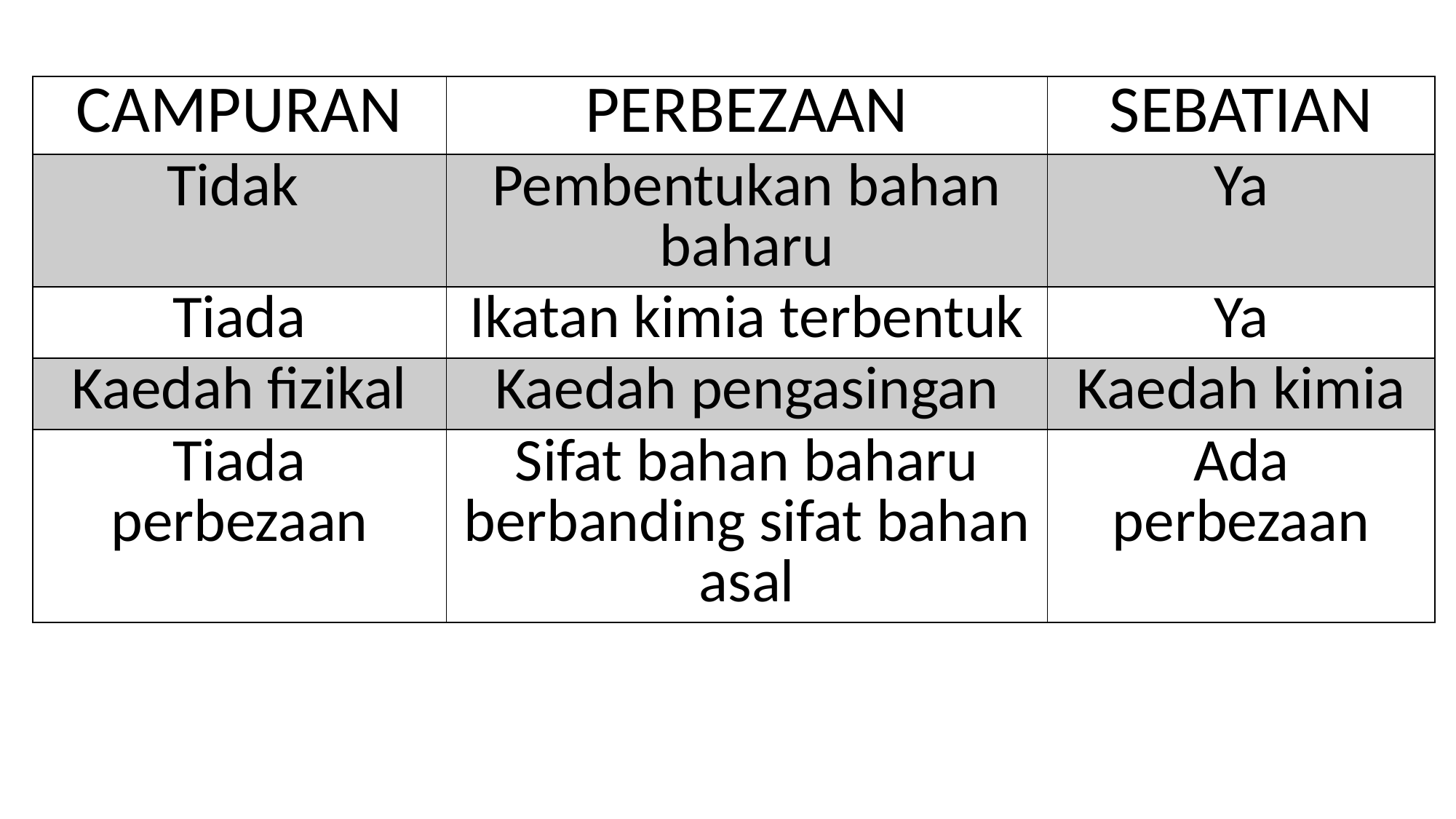

| CAMPURAN | PERBEZAAN | SEBATIAN |
| --- | --- | --- |
| Tidak | Pembentukan bahan baharu | Ya |
| Tiada | Ikatan kimia terbentuk | Ya |
| Kaedah fizikal | Kaedah pengasingan | Kaedah kimia |
| Tiada perbezaan | Sifat bahan baharu berbanding sifat bahan asal | Ada perbezaan |